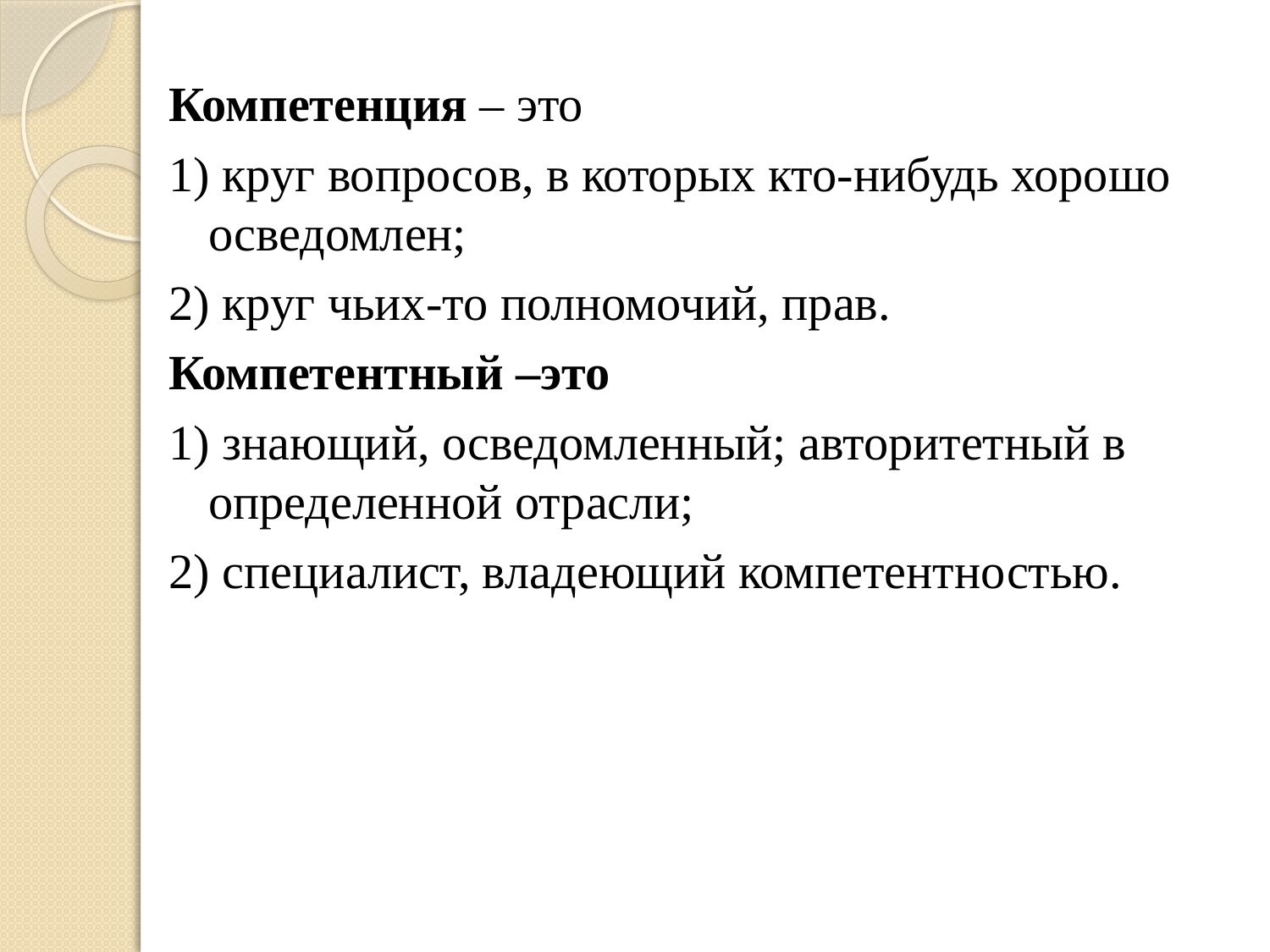

Компетенция – это
1) круг вопросов, в которых кто-нибудь хорошо осведомлен;
2) круг чьих-то полномочий, прав.
Компетентный –это
1) знающий, осведомленный; авторитетный в определенной отрасли;
2) специалист, владеющий компетентностью.